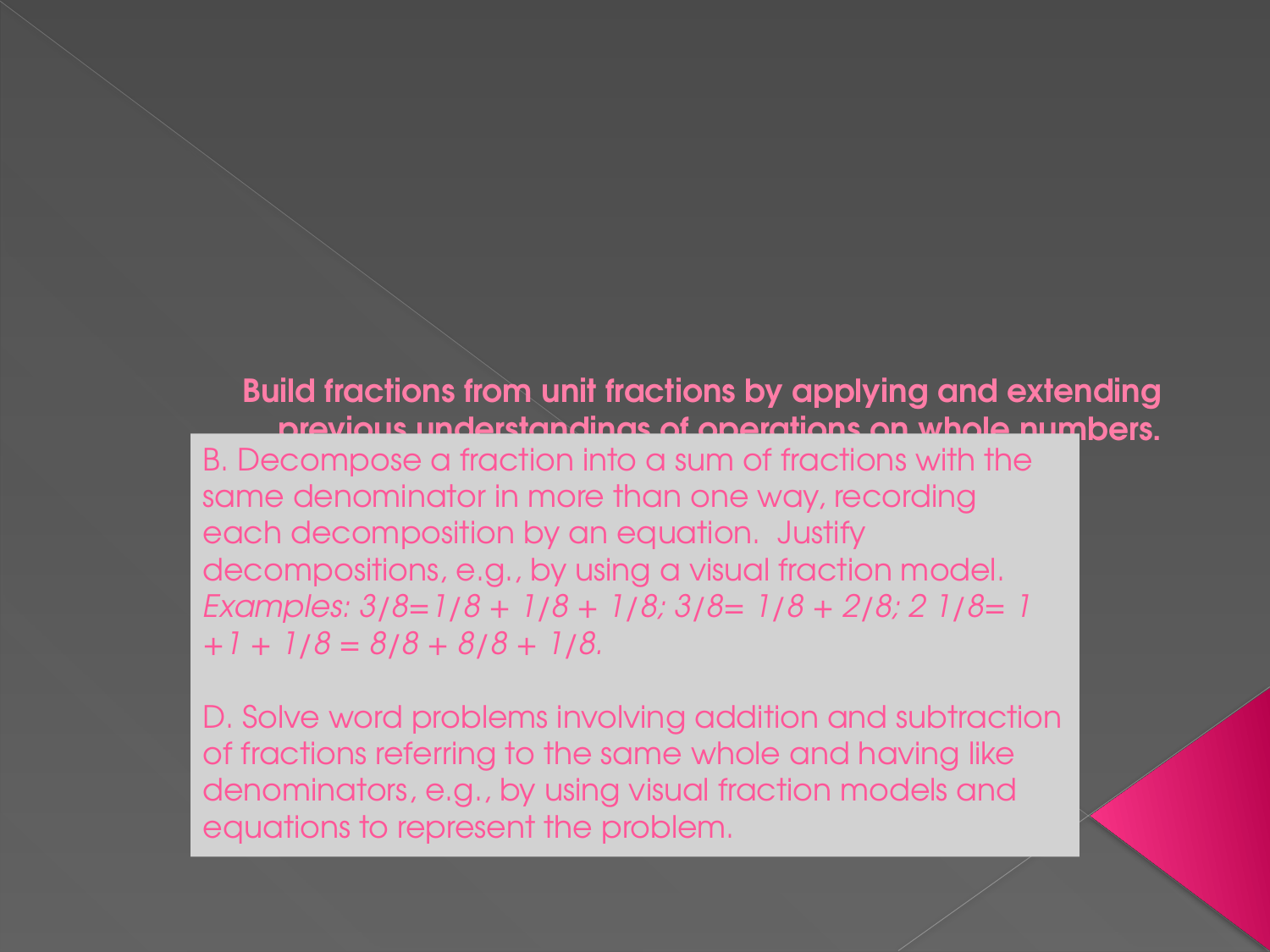

# Build fractions from unit fractions by applying and extending previous understandings of operations on whole numbers.
B. Decompose a fraction into a sum of fractions with the same denominator in more than one way, recording each decomposition by an equation.  Justify decompositions, e.g., by using a visual fraction model.  Examples: 3/8=1/8 + 1/8 + 1/8; 3/8= 1/8 + 2/8; 2 1/8= 1 +1 + 1/8 = 8/8 + 8/8 + 1/8.

D. Solve word problems involving addition and subtraction of fractions referring to the same whole and having like denominators, e.g., by using visual fraction models and equations to represent the problem.